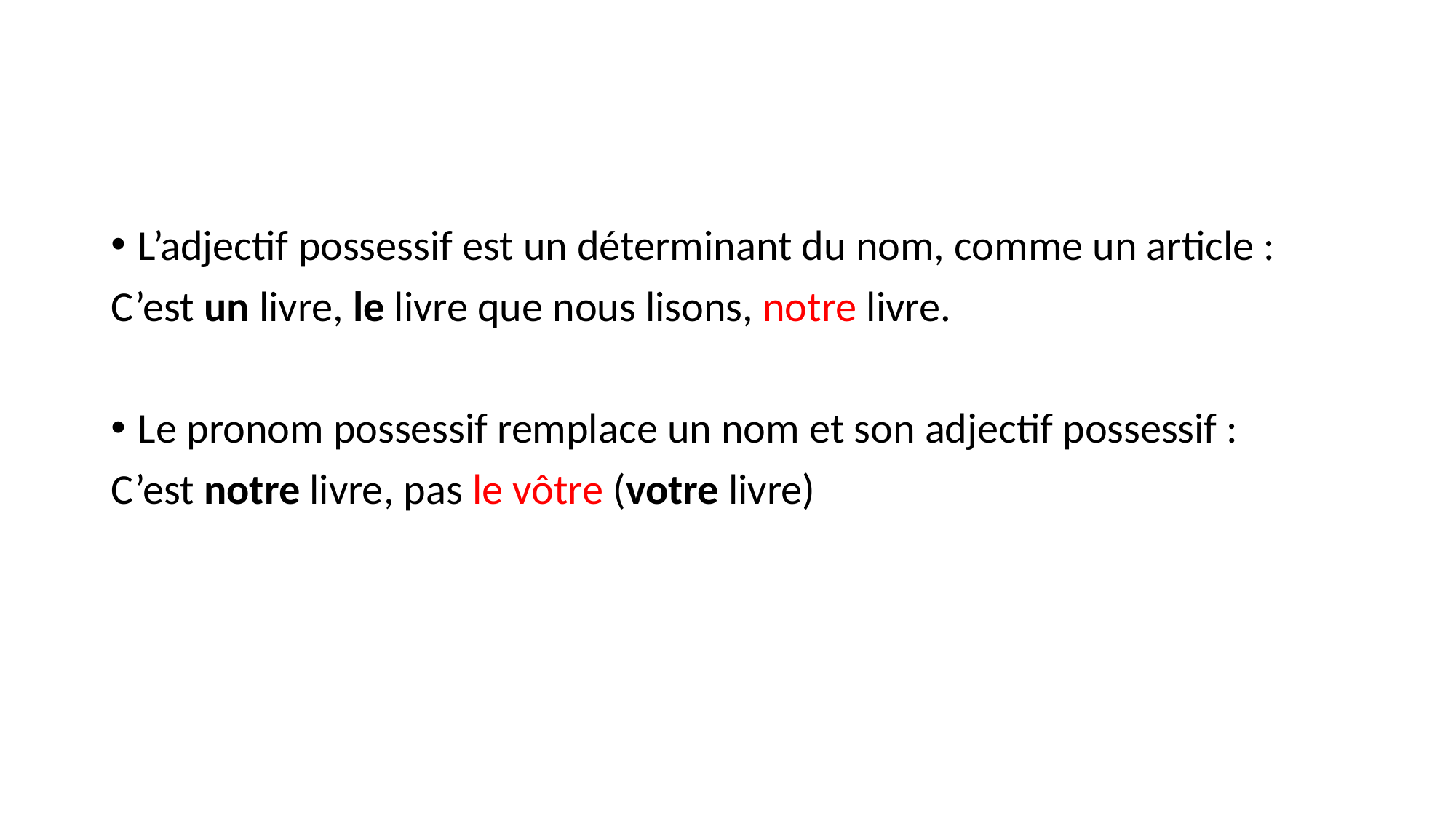

L’adjectif possessif est un déterminant du nom, comme un article :
C’est un livre, le livre que nous lisons, notre livre.

Le pronom possessif remplace un nom et son adjectif possessif :
C’est notre livre, pas le vôtre (votre livre)